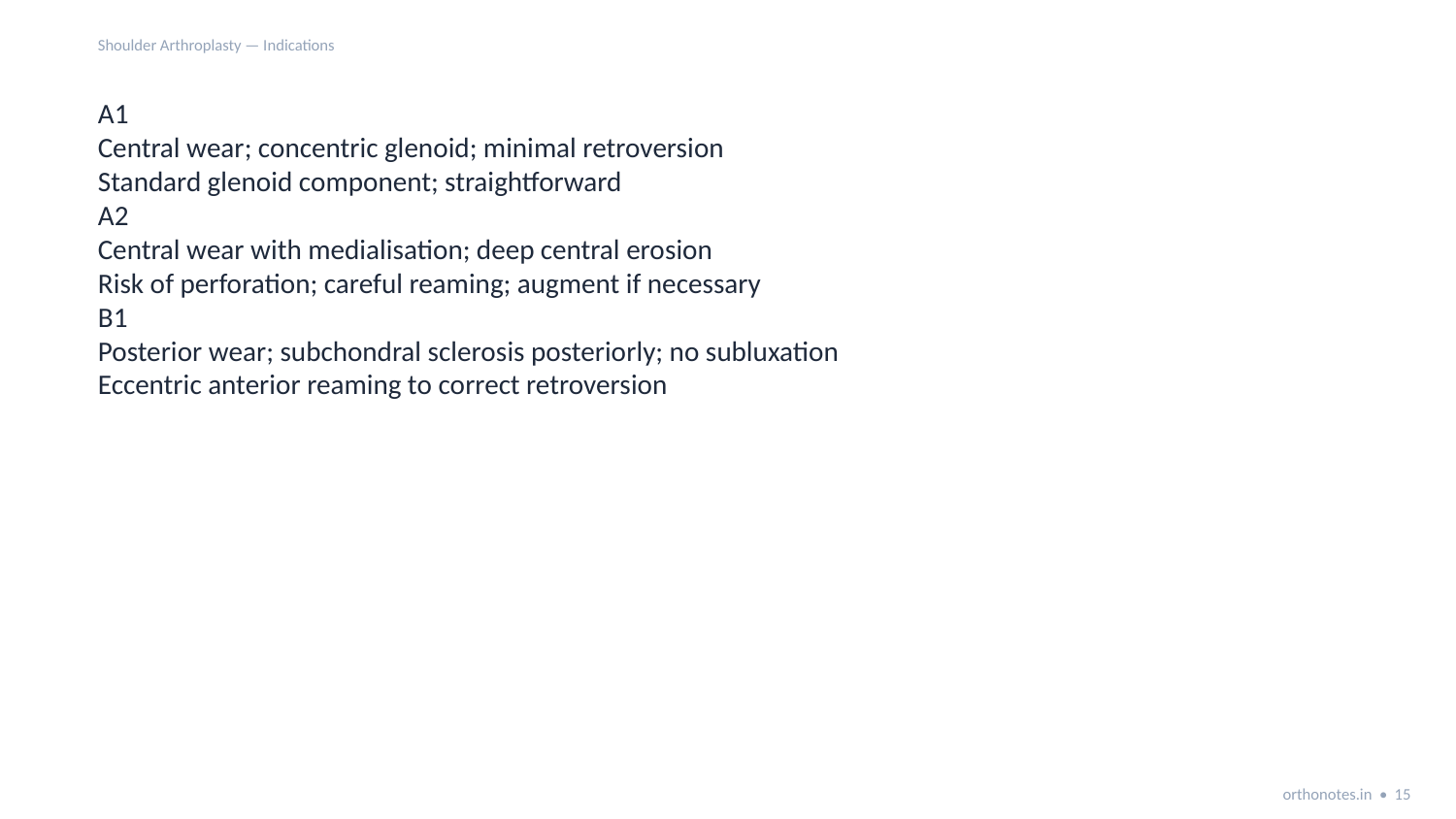

Shoulder Arthroplasty — Indications
A1
Central wear; concentric glenoid; minimal retroversion
Standard glenoid component; straightforward
A2
Central wear with medialisation; deep central erosion
Risk of perforation; careful reaming; augment if necessary
B1
Posterior wear; subchondral sclerosis posteriorly; no subluxation
Eccentric anterior reaming to correct retroversion
orthonotes.in  •  15